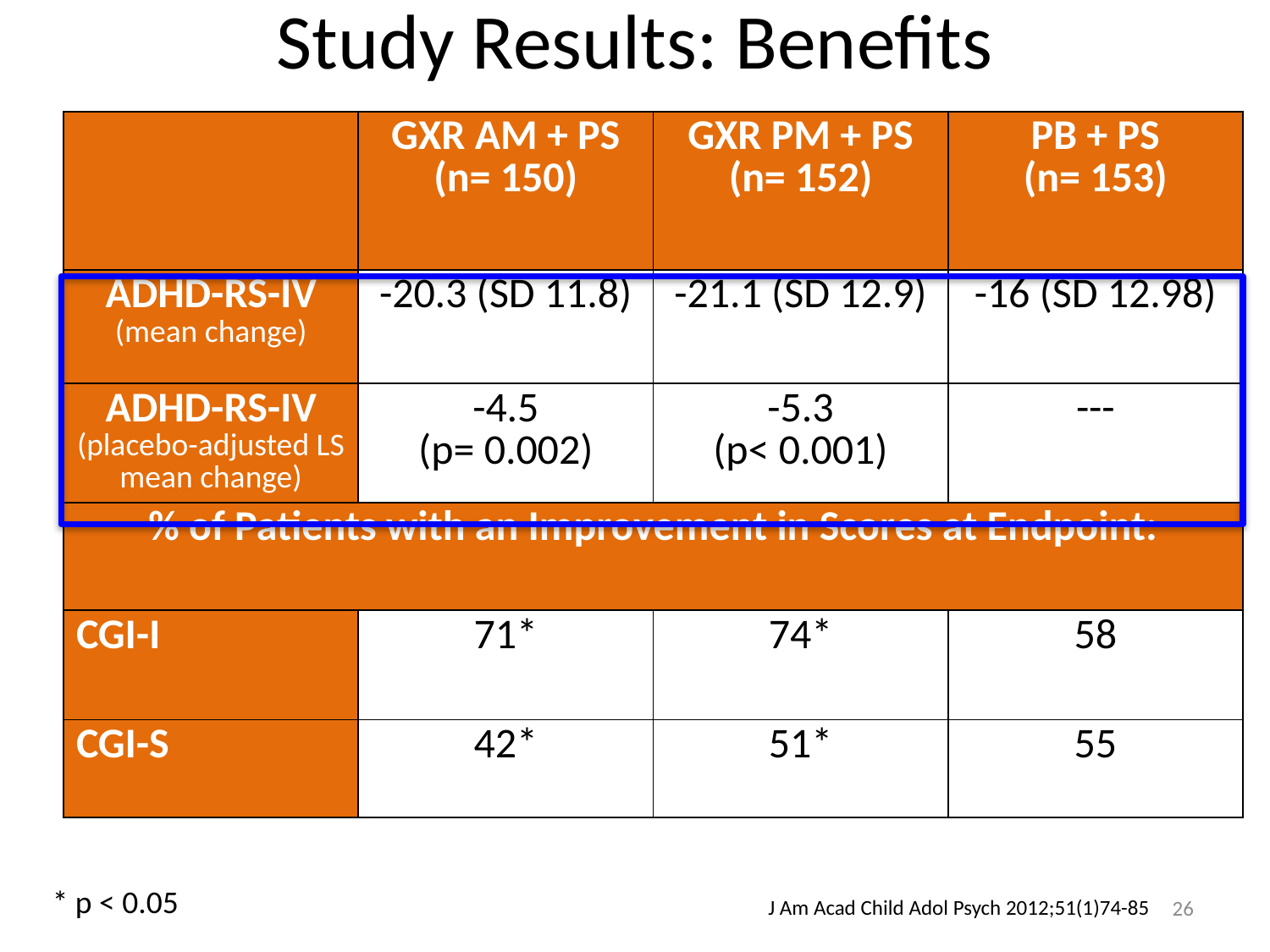

# Study Results: Benefits
|  | GXR AM + PS (n= 150) | GXR PM + PS (n= 152) | PB + PS (n= 153) |
| --- | --- | --- | --- |
| ADHD-RS-IV (mean change) | -20.3 (SD 11.8) | -21.1 (SD 12.9) | -16 (SD 12.98) |
| ADHD-RS-IV (placebo-adjusted LS mean change) | -4.5 (p= 0.002) | -5.3 (p< 0.001) | --- |
| % of Patients with an Improvement in Scores at Endpoint: |  |  |  |
| CGI-I | 71\* | 74\* | 58 |
| CGI-S | 42\* | 51\* | 55 |

* p < 0.05
26
J Am Acad Child Adol Psych 2012;51(1)74-85